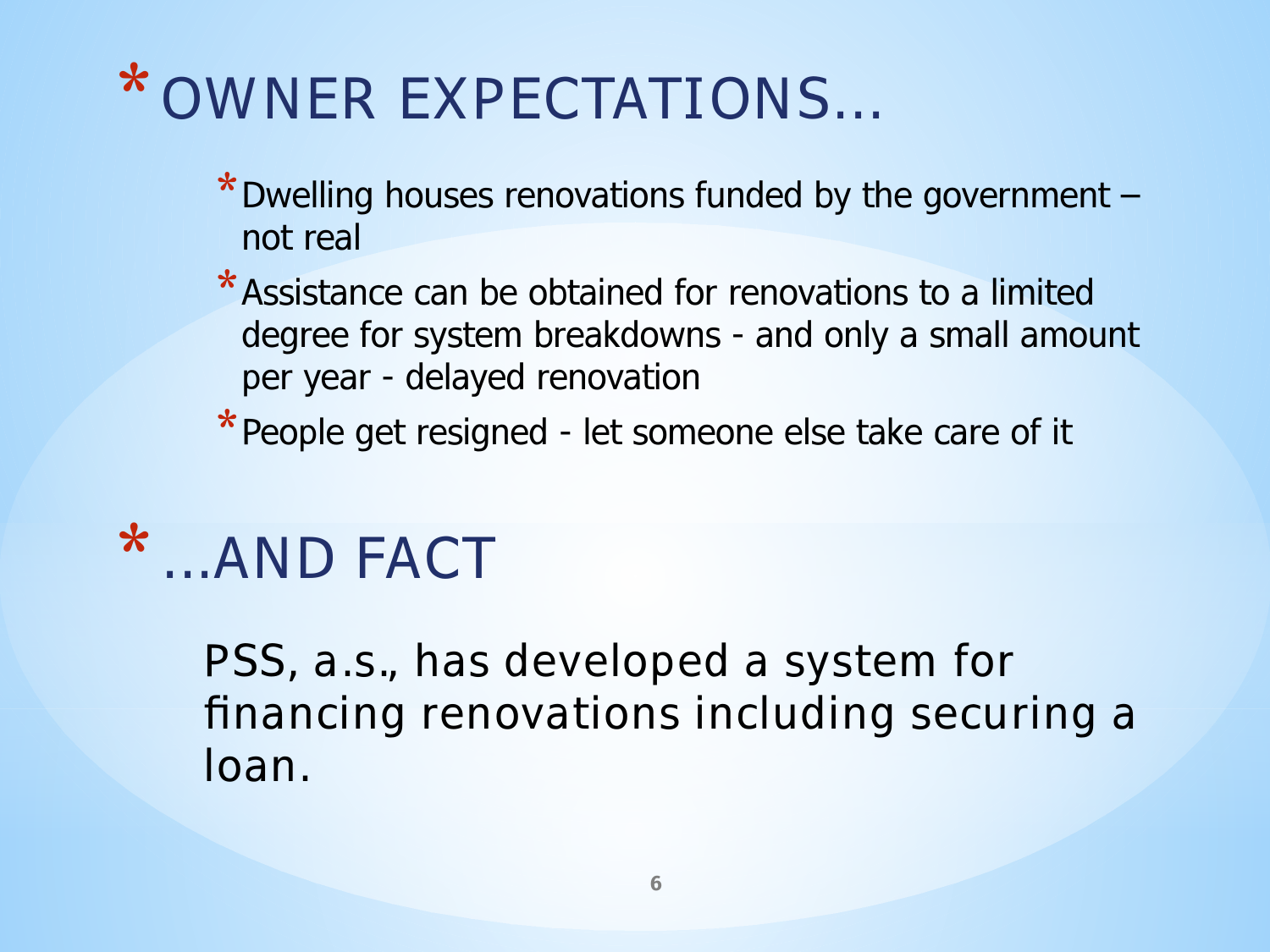

OWNER EXPECTATIONS...
Dwelling houses renovations funded by the government – not real
Assistance can be obtained for renovations to a limited degree for system breakdowns - and only a small amount per year - delayed renovation
People get resigned - let someone else take care of it

...AND FACT
PSS, a.s., has developed a system for financing renovations including securing a loan.
6